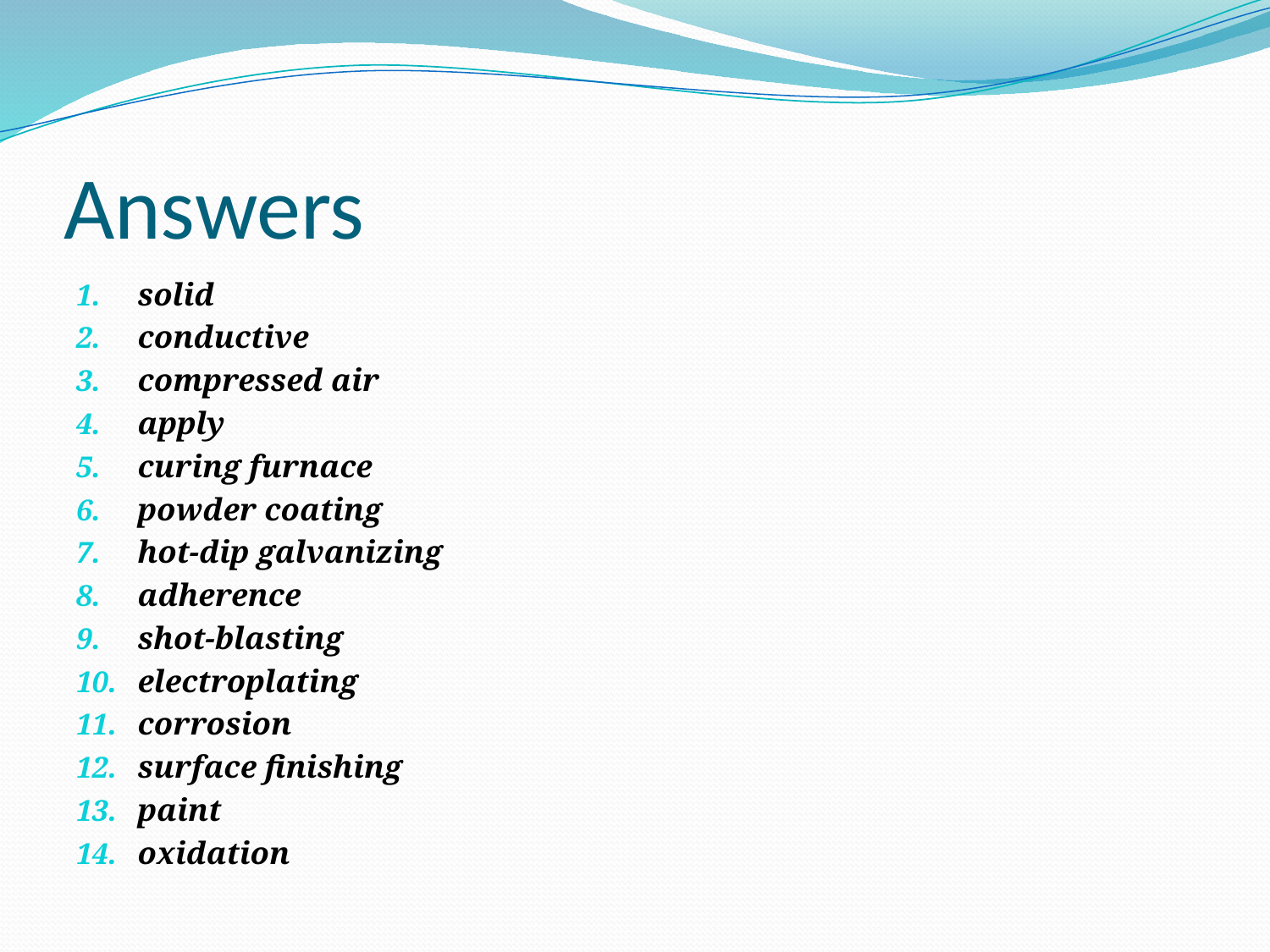

# Answers
solid
conductive
compressed air
apply
curing furnace
powder coating
hot-dip galvanizing
adherence
shot-blasting
electroplating
corrosion
surface finishing
paint
oxidation